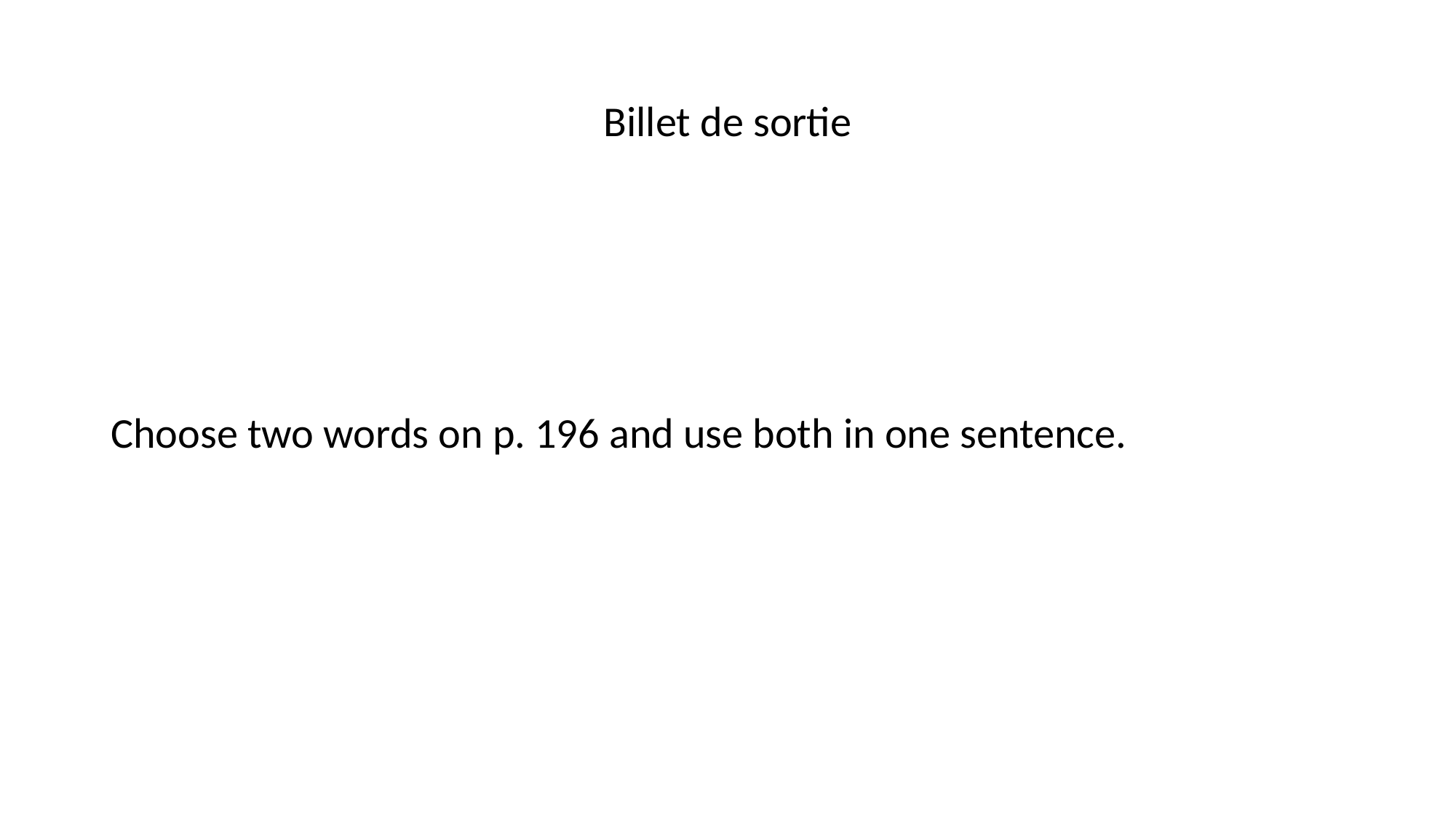

# Billet de sortie

Choose two words on p. 196 and use both in one sentence.